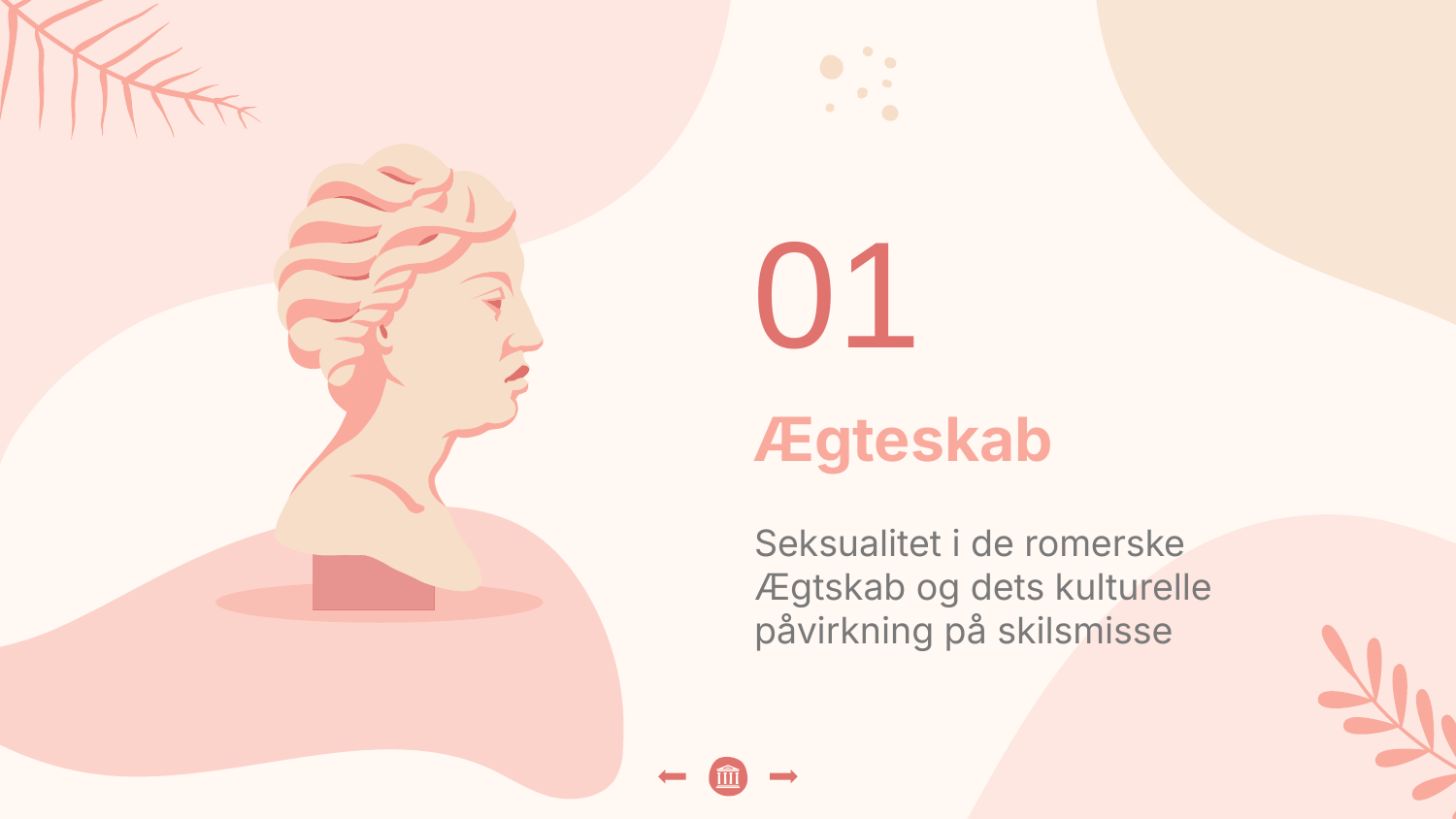

01
# Ægteskab
Seksualitet i de romerske
Ægtskab og dets kulturelle
påvirkning på skilsmisse